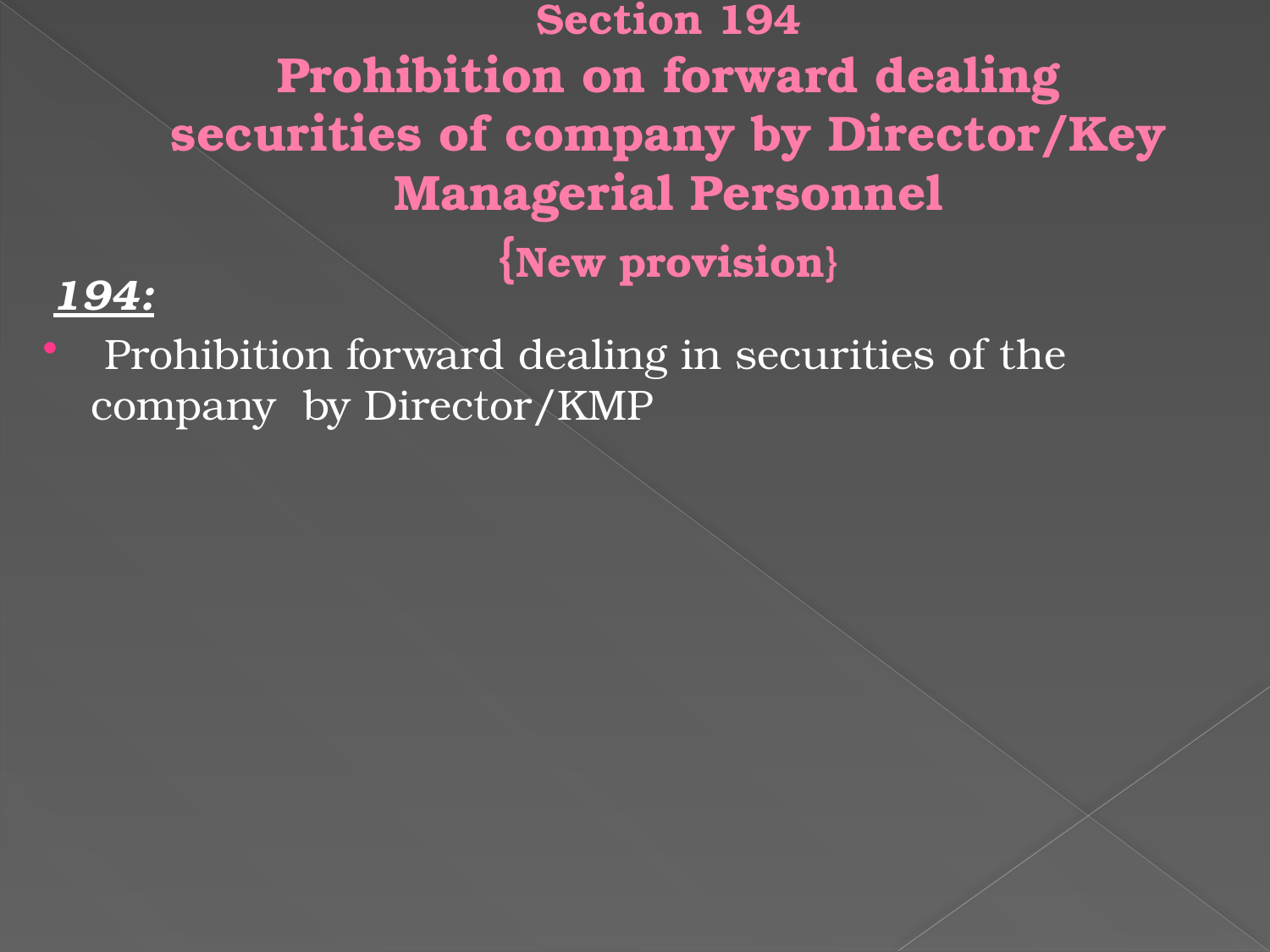

# Section 194 Prohibition on forward dealing securities of company by Director/Key Managerial Personnel {New provision}
194:
 Prohibition forward dealing in securities of the company  by Director/KMP